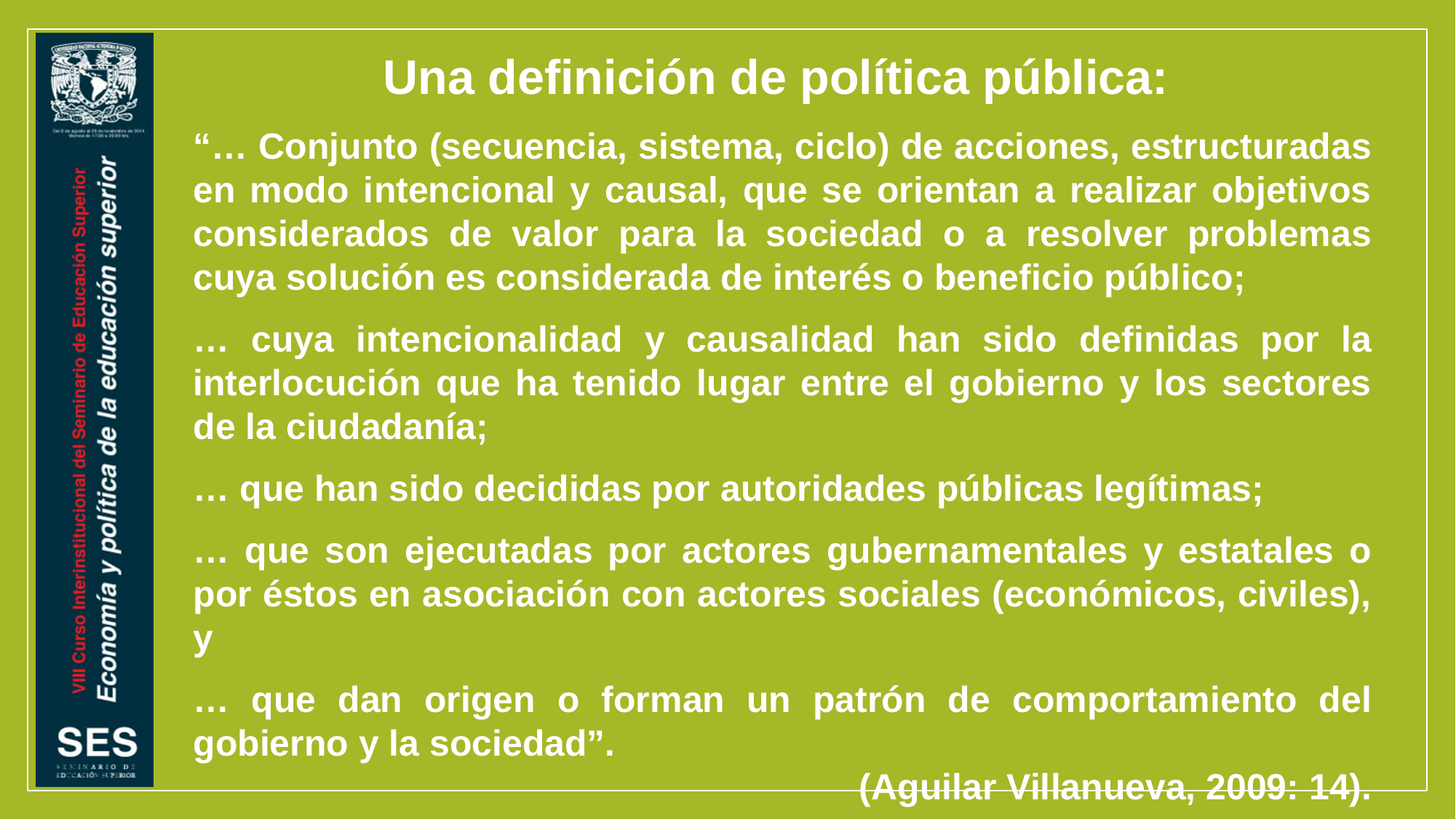

Una definición de política pública:

“… Conjunto (secuencia, sistema, ciclo) de acciones, estructuradas en modo intencional y causal, que se orientan a realizar objetivos considerados de valor para la sociedad o a resolver problemas cuya solución es considerada de interés o beneficio público;

… cuya intencionalidad y causalidad han sido definidas por la interlocución que ha tenido lugar entre el gobierno y los sectores de la ciudadanía;

… que han sido decididas por autoridades públicas legítimas;

… que son ejecutadas por actores gubernamentales y estatales o por éstos en asociación con actores sociales (económicos, civiles), y

… que dan origen o forman un patrón de comportamiento del gobierno y la sociedad”.
(Aguilar Villanueva, 2009: 14).